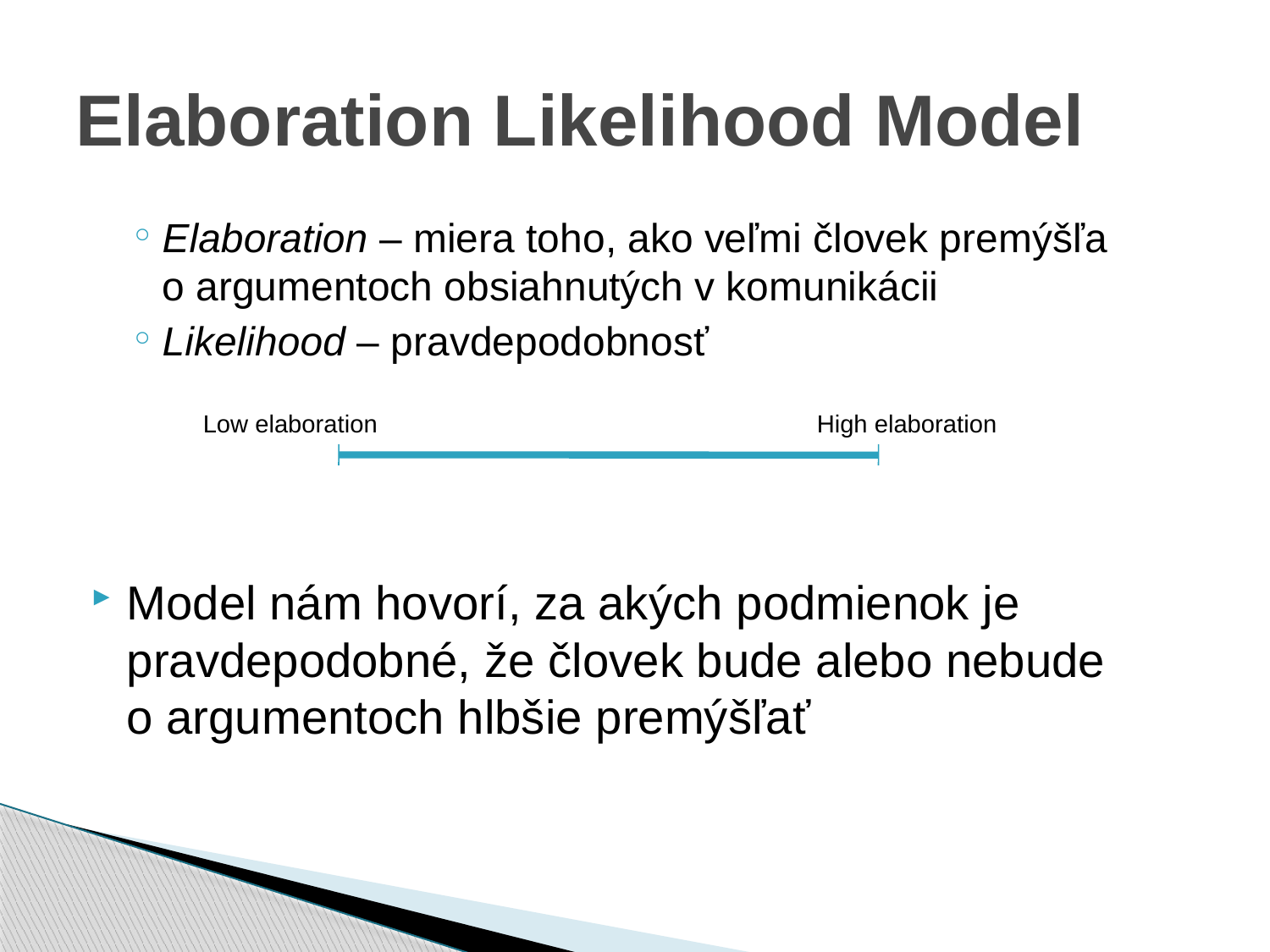

# Elaboration Likelihood Model
Elaboration – miera toho, ako veľmi človek premýšľa o argumentoch obsiahnutých v komunikácii
Likelihood – pravdepodobnosť

Model nám hovorí, za akých podmienok je pravdepodobné, že človek bude alebo nebude o argumentoch hlbšie premýšľať
High elaboration
Low elaboration